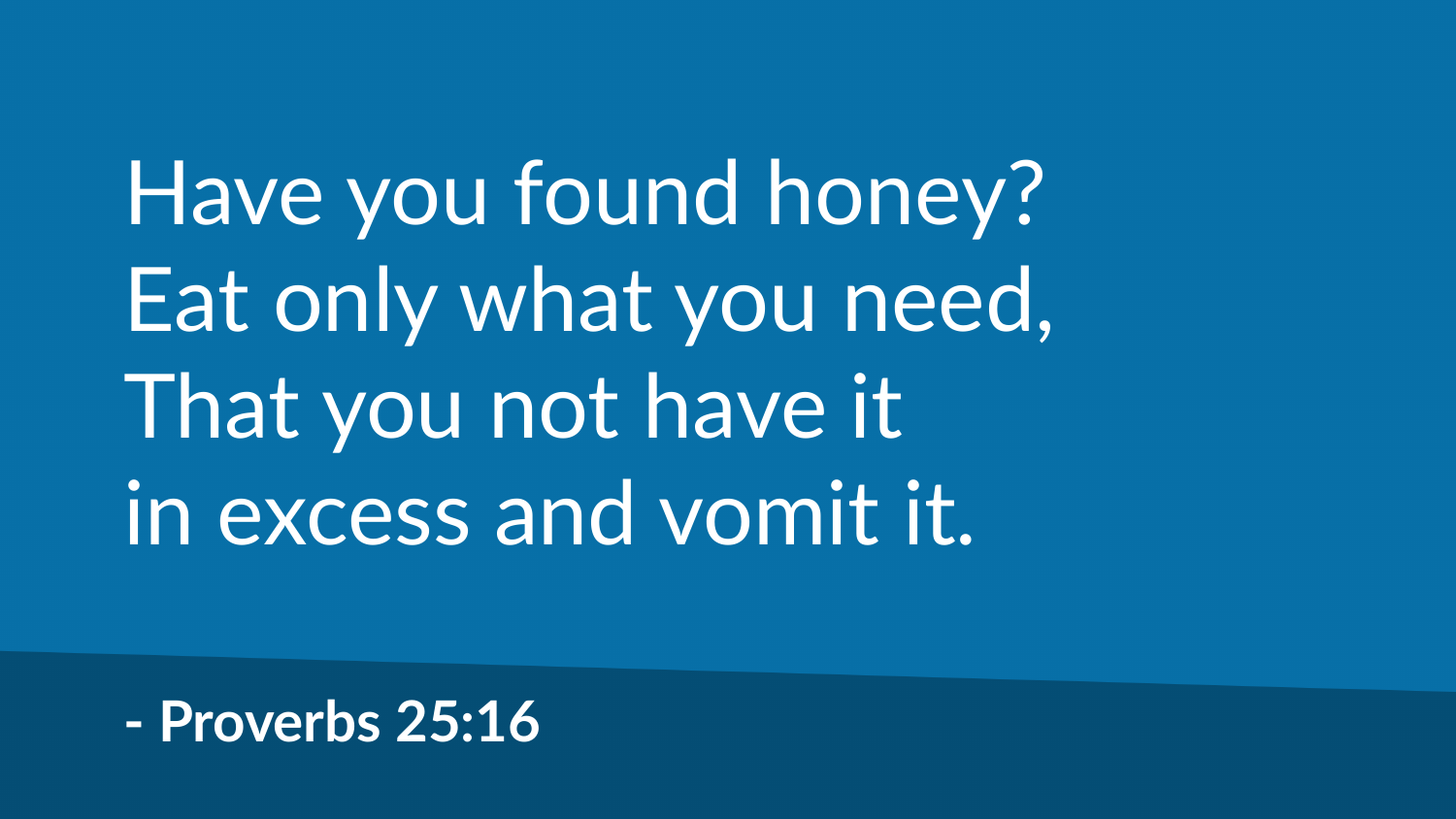

Have you found honey?
Eat only what you need,
That you not have it
in excess and vomit it.
- Proverbs 25:16